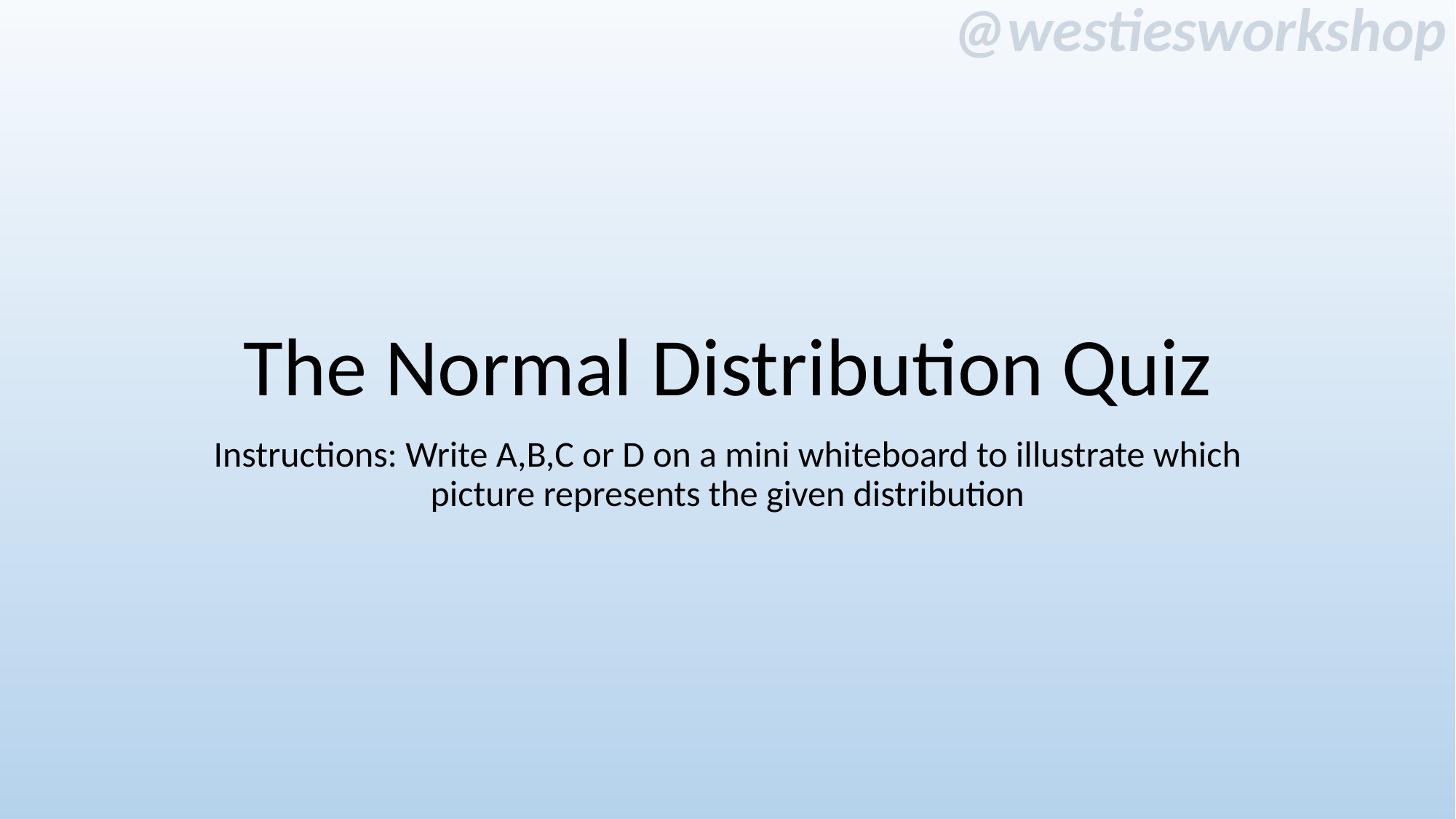

# The Normal Distribution Quiz
Instructions: Write A,B,C or D on a mini whiteboard to illustrate which picture represents the given distribution